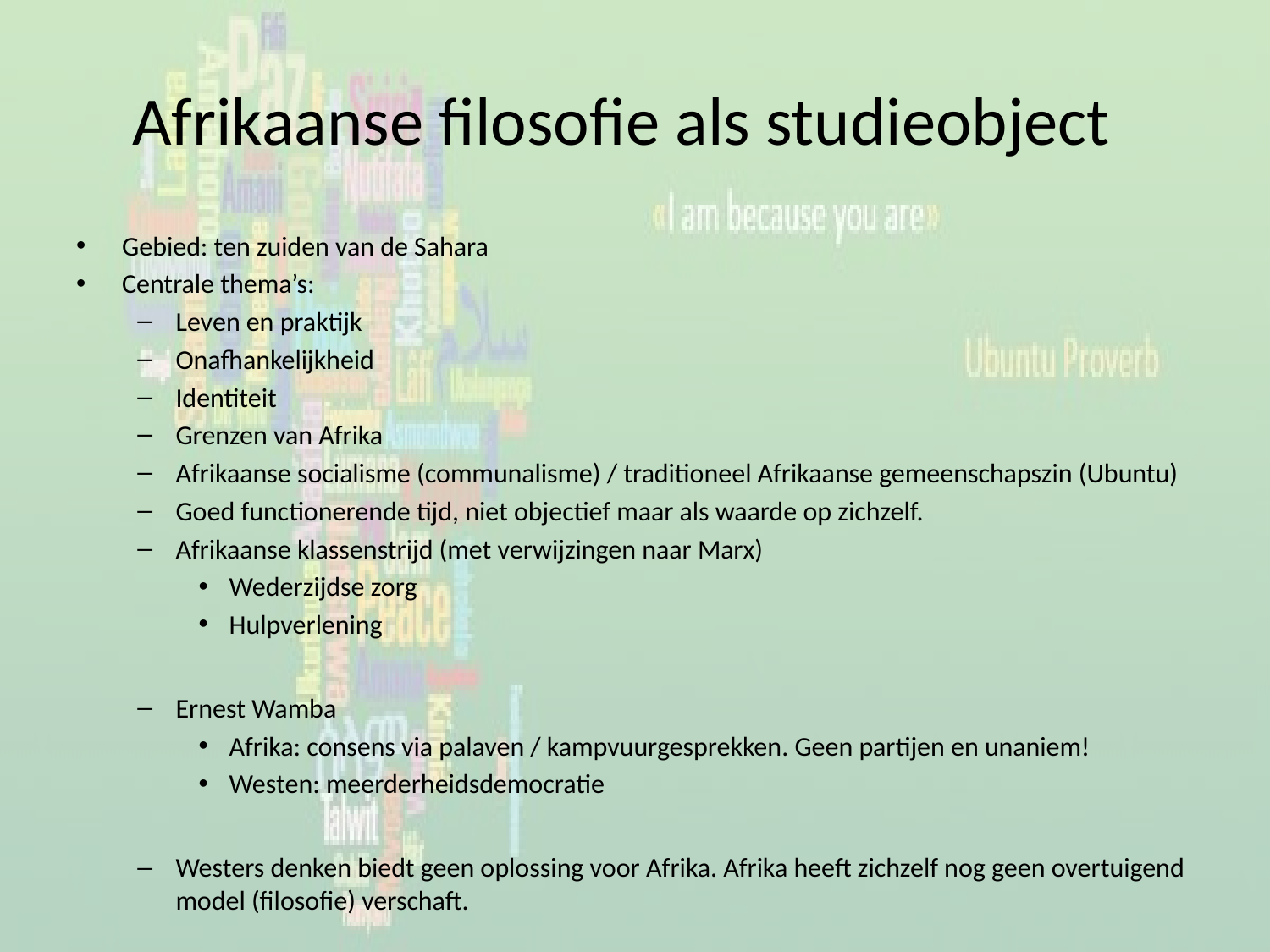

# Afrikaanse filosofie als studieobject
Gebied: ten zuiden van de Sahara
Centrale thema’s:
Leven en praktijk
Onafhankelijkheid
Identiteit
Grenzen van Afrika
Afrikaanse socialisme (communalisme) / traditioneel Afrikaanse gemeenschapszin (Ubuntu)
Goed functionerende tijd, niet objectief maar als waarde op zichzelf.
Afrikaanse klassenstrijd (met verwijzingen naar Marx)
Wederzijdse zorg
Hulpverlening

Ernest Wamba
Afrika: consens via palaven / kampvuurgesprekken. Geen partijen en unaniem!
Westen: meerderheidsdemocratie

Westers denken biedt geen oplossing voor Afrika. Afrika heeft zichzelf nog geen overtuigend model (filosofie) verschaft.